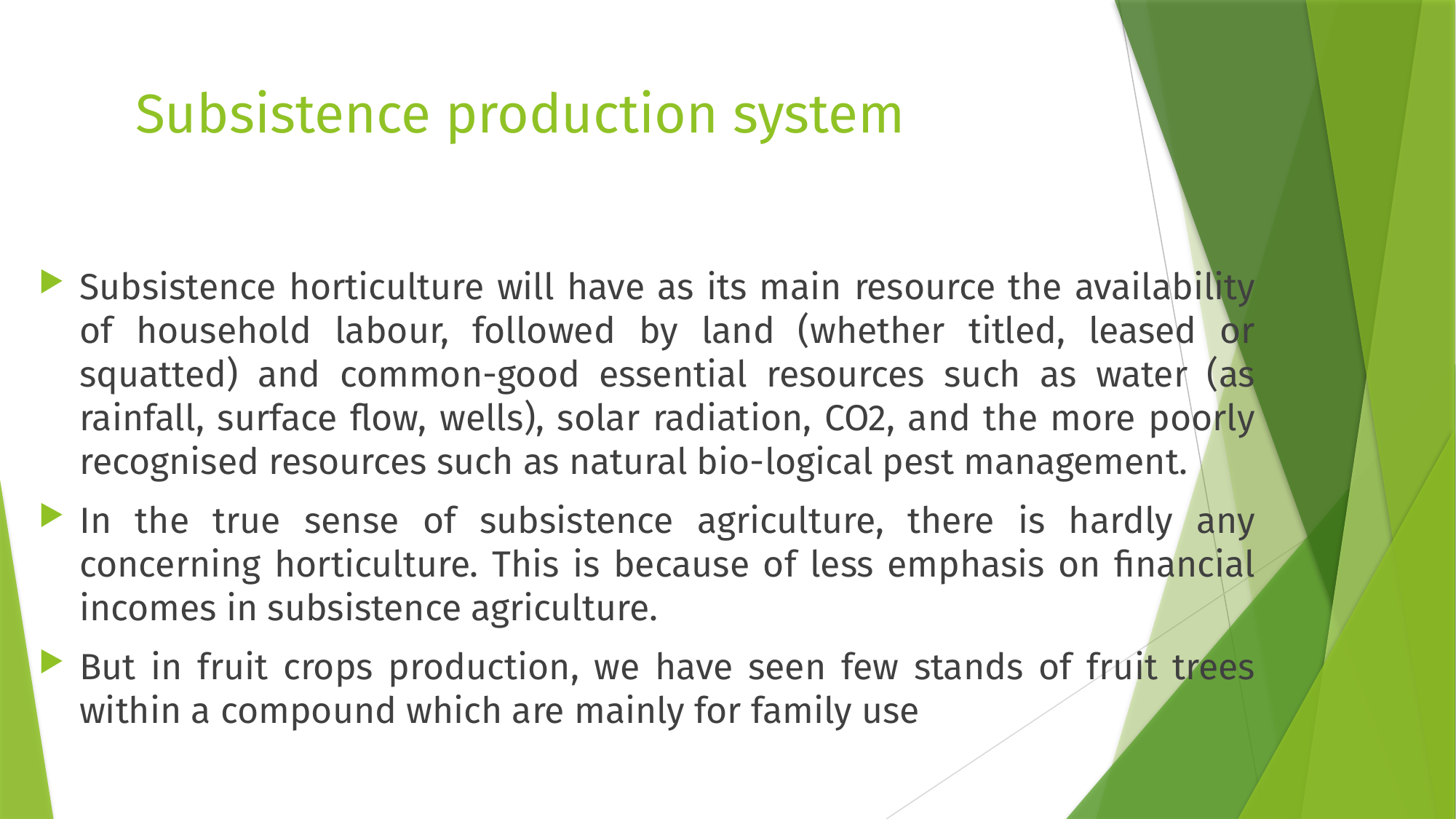

# Subsistence production system
Subsistence horticulture will have as its main resource the availability of household labour, followed by land (whether titled, leased or squatted) and common-good essential resources such as water (as rainfall, surface flow, wells), solar radiation, CO2, and the more poorly recognised resources such as natural bio-logical pest management.
In the true sense of subsistence agriculture, there is hardly any concerning horticulture. This is because of less emphasis on financial incomes in subsistence agriculture.
But in fruit crops production, we have seen few stands of fruit trees within a compound which are mainly for family use